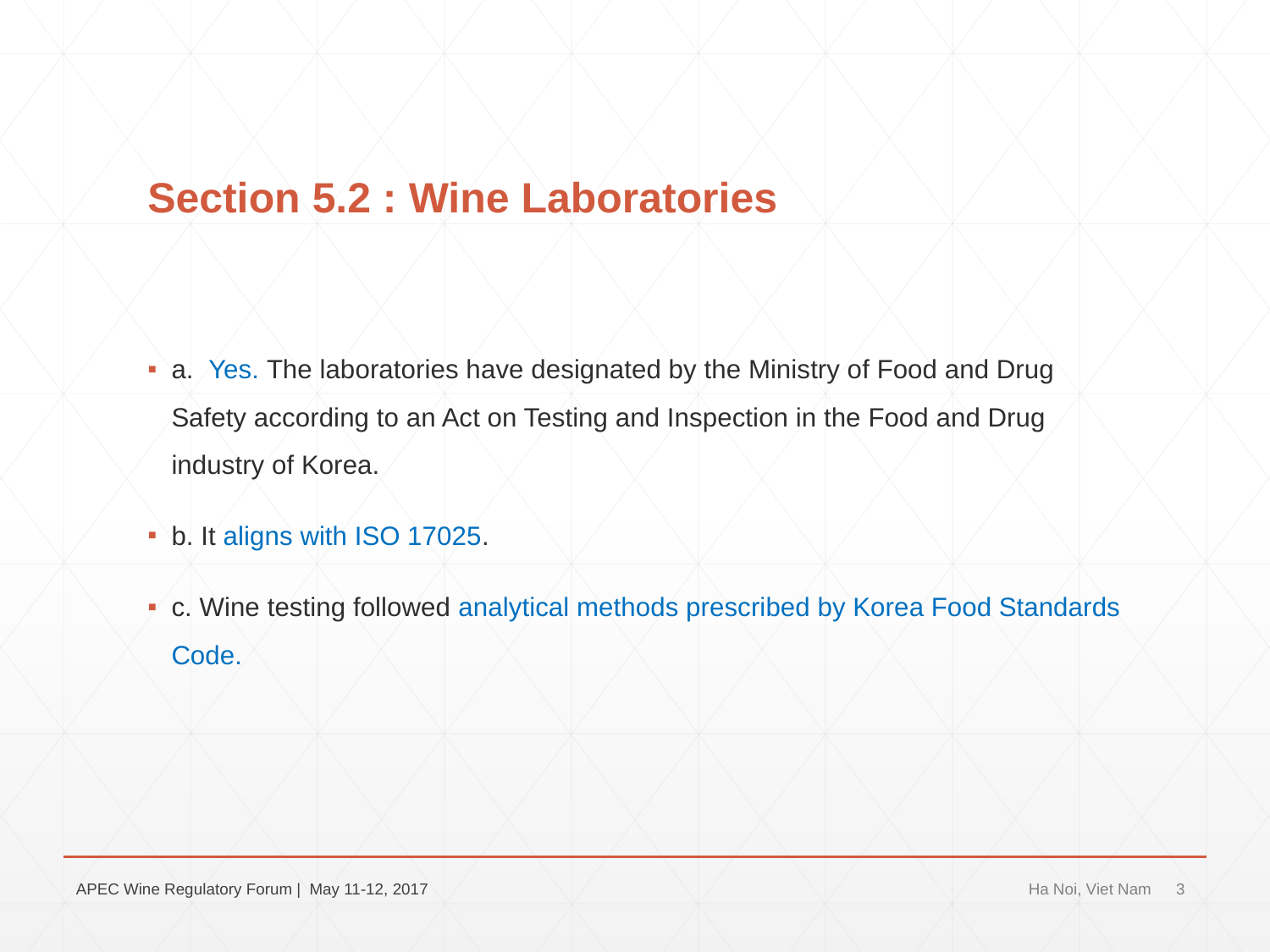

# Section 5.2 : Wine Laboratories

a.  Yes. The laboratories have designated by the Ministry of Food and Drug Safety according to an Act on Testing and Inspection in the Food and Drug industry of Korea.
b. It aligns with ISO 17025.
c. Wine testing followed analytical methods prescribed by Korea Food Standards Code.
APEC Wine Regulatory Forum |  May 11-12, 2017
Ha Noi, Viet Nam
3